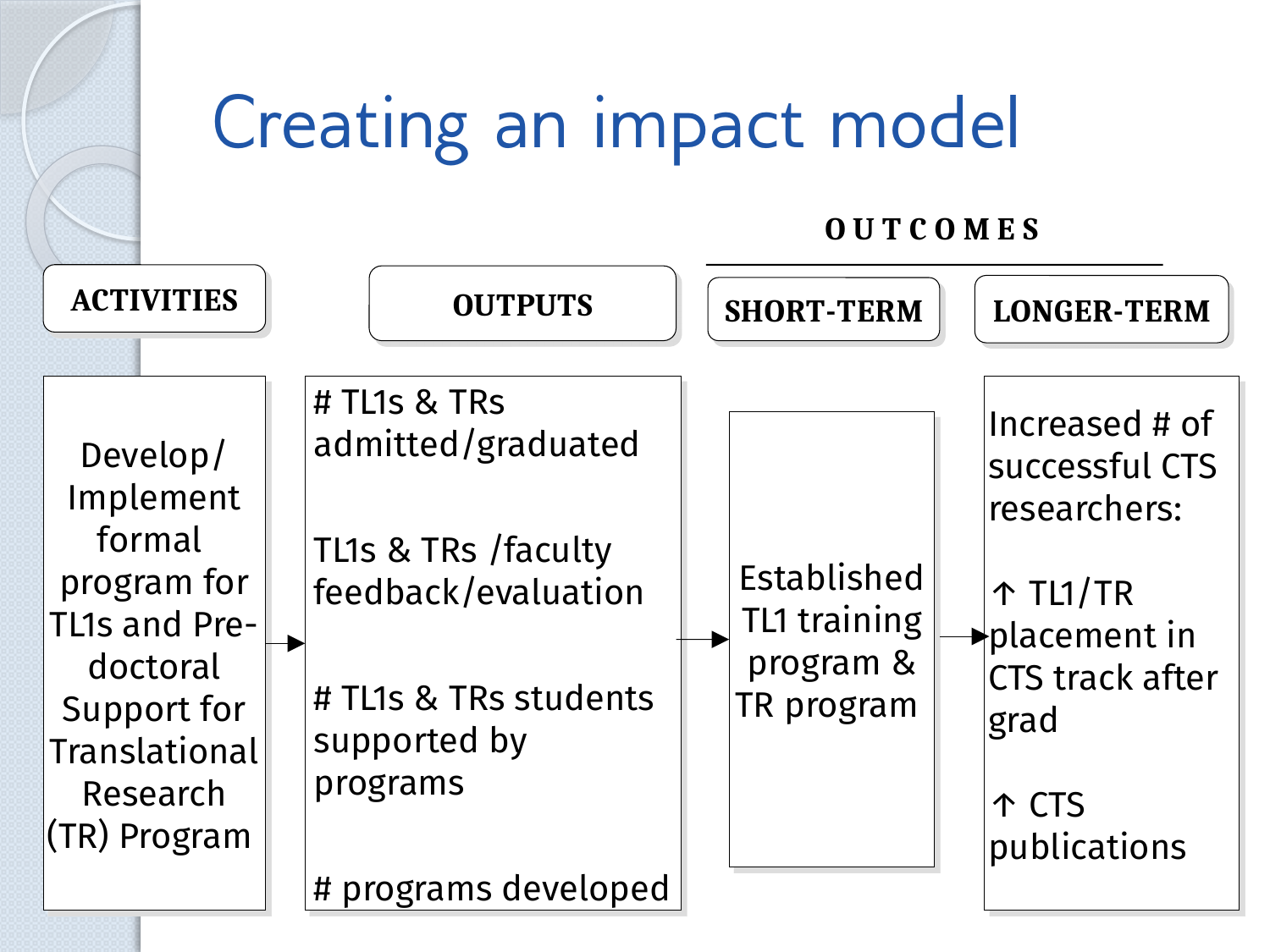

# Creating an impact model
O U T C O M E S
ACTIVITIES

OUTPUTS
LONGER-TERM
SHORT-TERM
Develop/
Implement formal  program for TL1s and Pre-doctoral Support for Translational Research (TR) Program
Increased # of successful CTS researchers:

↑ TL1/TR placement in CTS track after grad

↑ CTS publications

# TL1s & TRs admitted/graduated

TL1s & TRs /faculty feedback/evaluation

# TL1s & TRs students supported by programs

# programs developed
Established TL1 training program & TR program